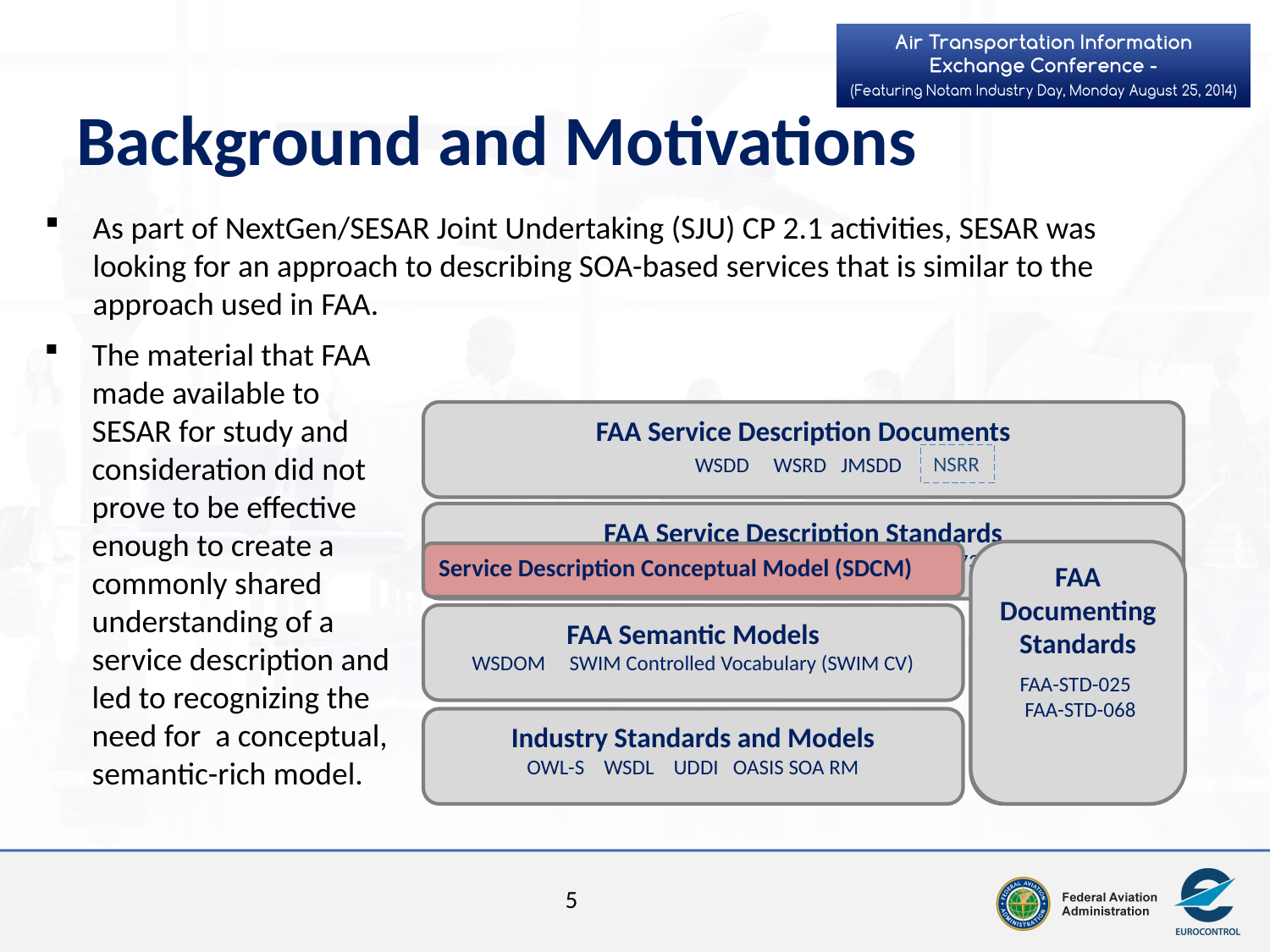

# Background and Motivations
As part of NextGen/SESAR Joint Undertaking (SJU) CP 2.1 activities, SESAR was looking for an approach to describing SOA-based services that is similar to the approach used in FAA.
The material that FAA made available to SESAR for study and consideration did not prove to be effective enough to create a commonly shared understanding of a service description and led to recognizing the need for  a conceptual, semantic-rich model.
FAA Service Description Documents
WSDD     WSRD   JMSDD
NSRR
FAA Service Description Standards
FAA-STD-065  FAA-STD-070  FAA-STD-073
FAA Documenting Standards
FAA-STD-025
 FAA-STD-068
Service Description Conceptual Model (SDCM)
FAA Semantic Models
WSDOM     SWIM Controlled Vocabulary (SWIM CV)
FAA Documenting Standards
FAA-STD-025
 FAA-STD-068
Industry Standards and Models
OWL-S    WSDL    UDDI   OASIS SOA RM
5